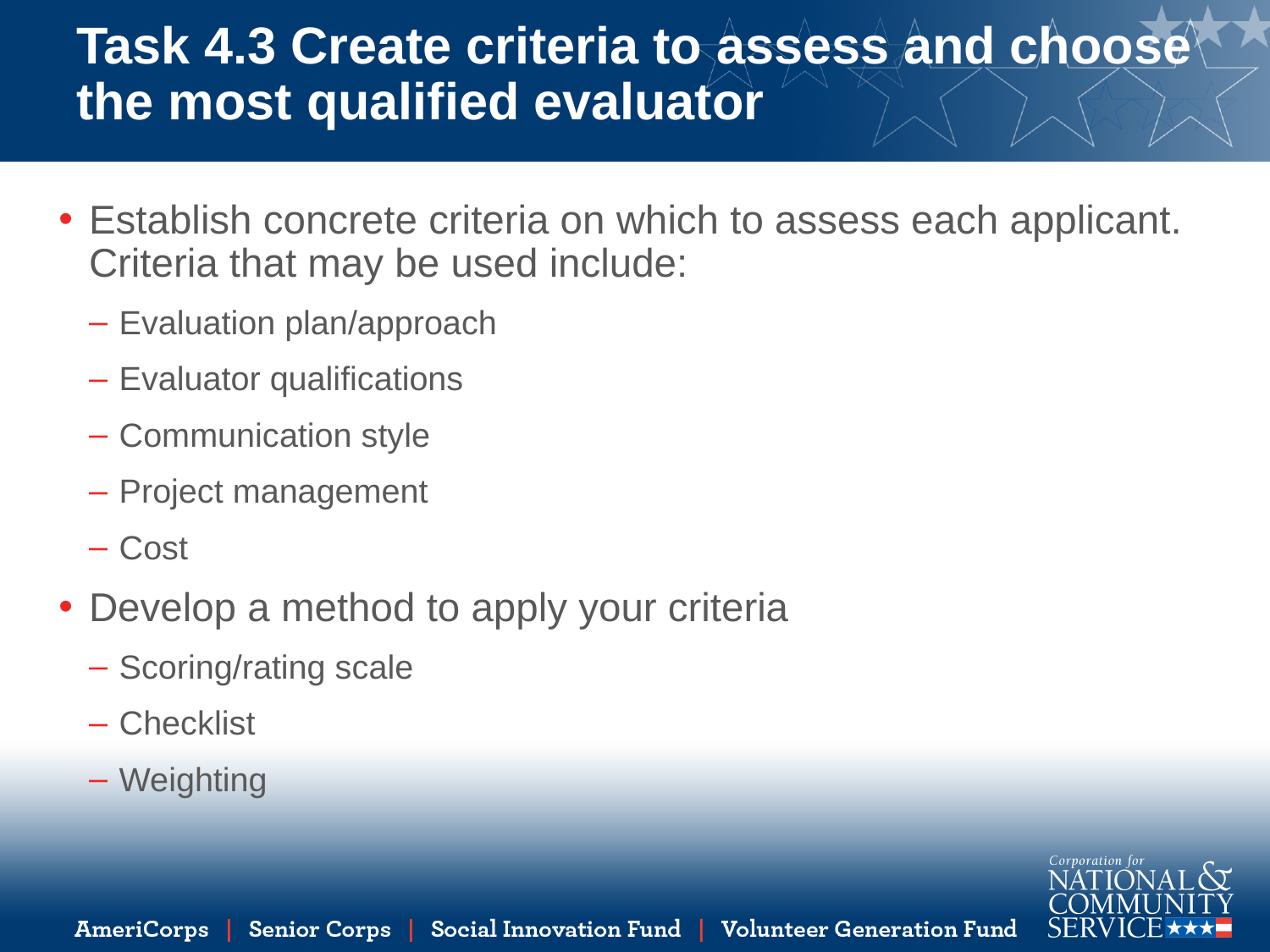

# Task 4.3 Create criteria to assess and choose the most qualified evaluator
Establish concrete criteria on which to assess each applicant. Criteria that may be used include:
Evaluation plan/approach
Evaluator qualifications
Communication style
Project management
Cost
Develop a method to apply your criteria
Scoring/rating scale
Checklist
Weighting